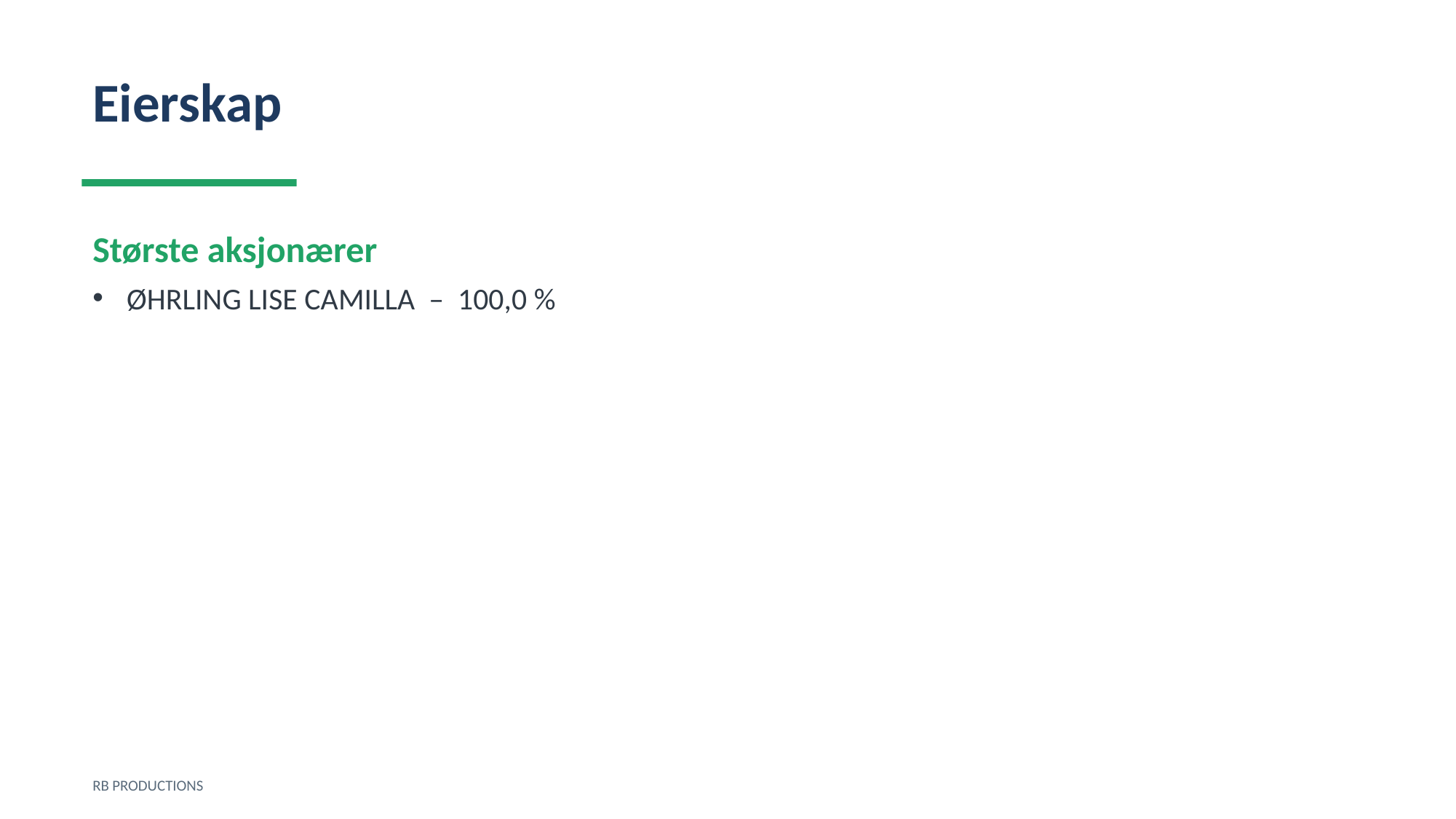

Eierskap

Største aksjonærer
ØHRLING LISE CAMILLA  –  100,0 %
RB PRODUCTIONS